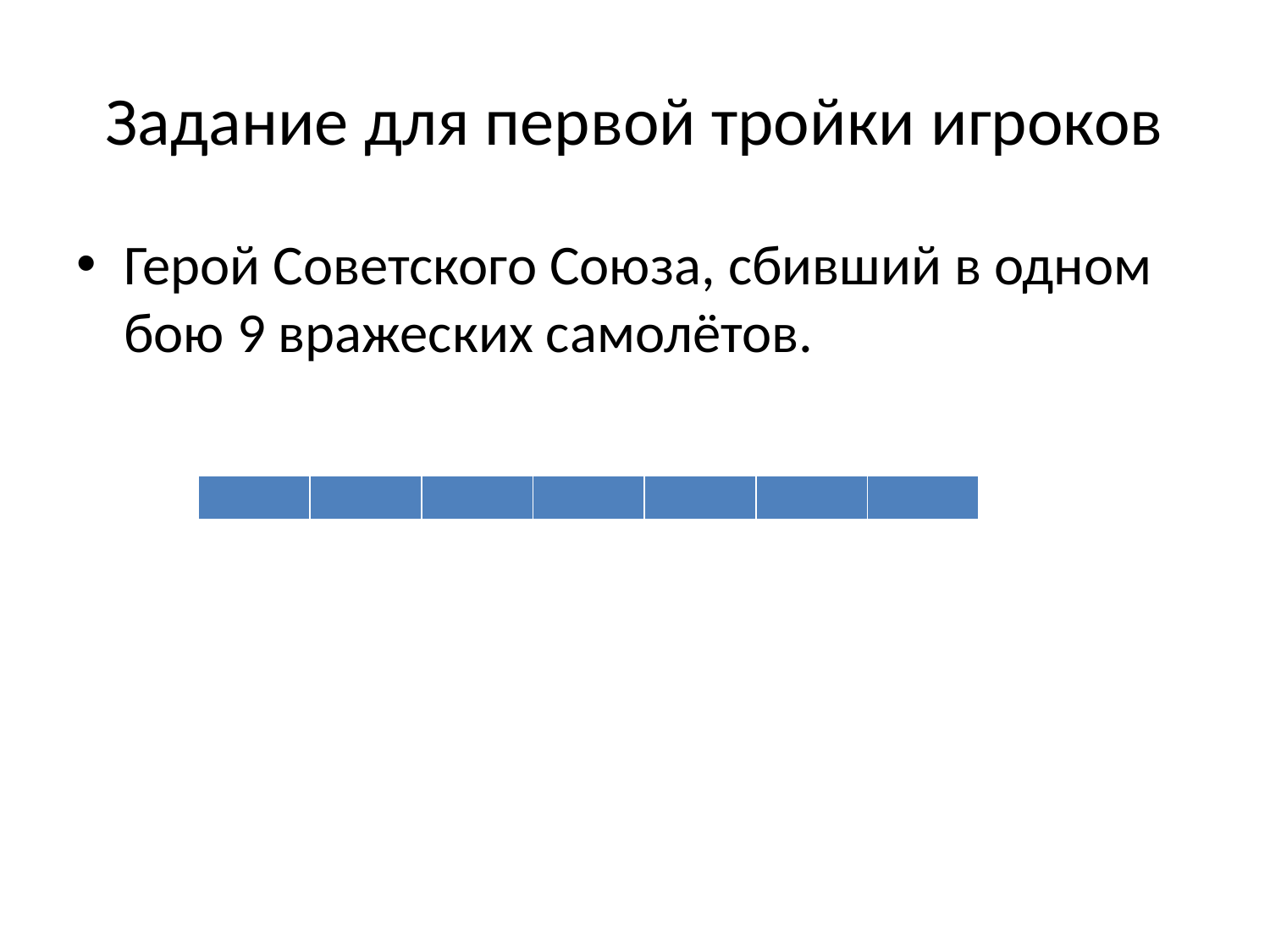

# Задание для первой тройки игроков
Герой Советского Союза, сбивший в одном бою 9 вражеских самолётов.

|  |  |  |  |  |  |  |
| --- | --- | --- | --- | --- | --- | --- |